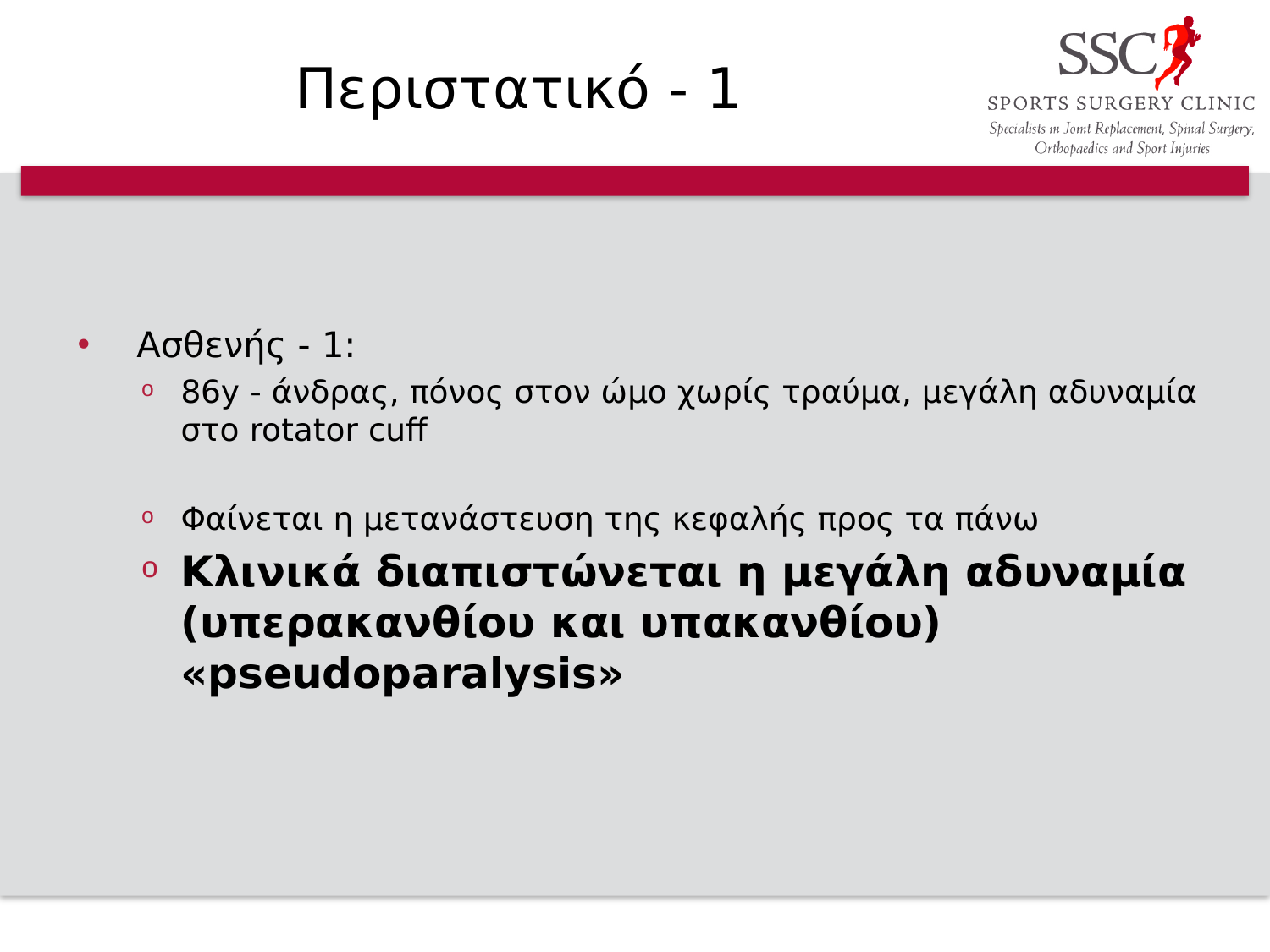

# Περιστατικό - 1
 Ασθενής - 1:
86y - άνδρας, πόνος στον ώμο χωρίς τραύμα, μεγάλη αδυναμία στο rotator cuff

Φαίνεται η μετανάστευση της κεφαλής προς τα πάνω
Κλινικά διαπιστώνεται η μεγάλη αδυναμία (υπερακανθίου και υπακανθίου)  «pseudoparalysis»